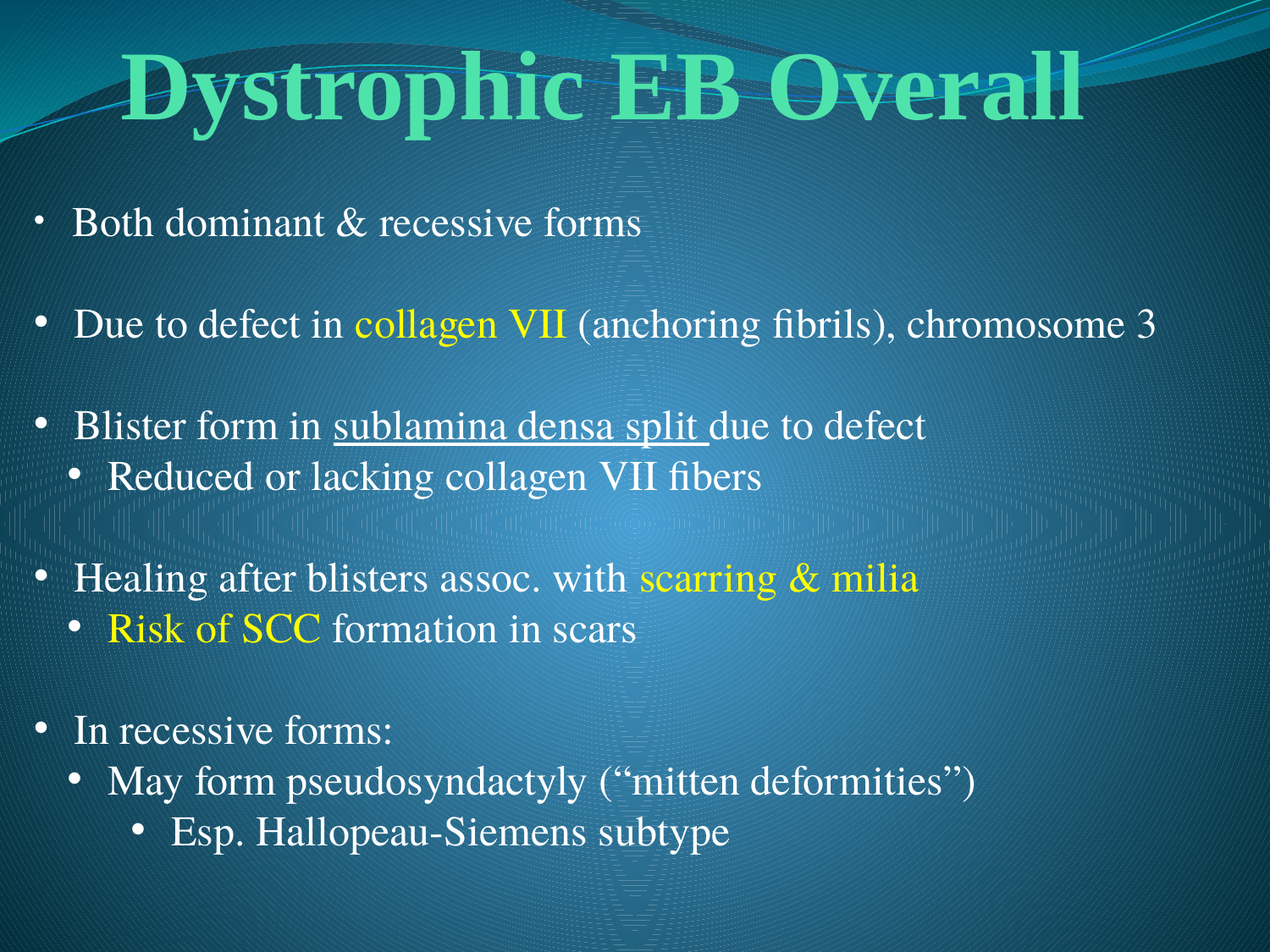

# Dystrophic EB Overall
 Both dominant & recessive forms
 Due to defect in collagen VII (anchoring fibrils), chromosome 3
 Blister form in sublamina densa split due to defect
 Reduced or lacking collagen VII fibers
 Healing after blisters assoc. with scarring & milia
 Risk of SCC formation in scars
 In recessive forms:
 May form pseudosyndactyly (“mitten deformities”)
 Esp. Hallopeau-Siemens subtype